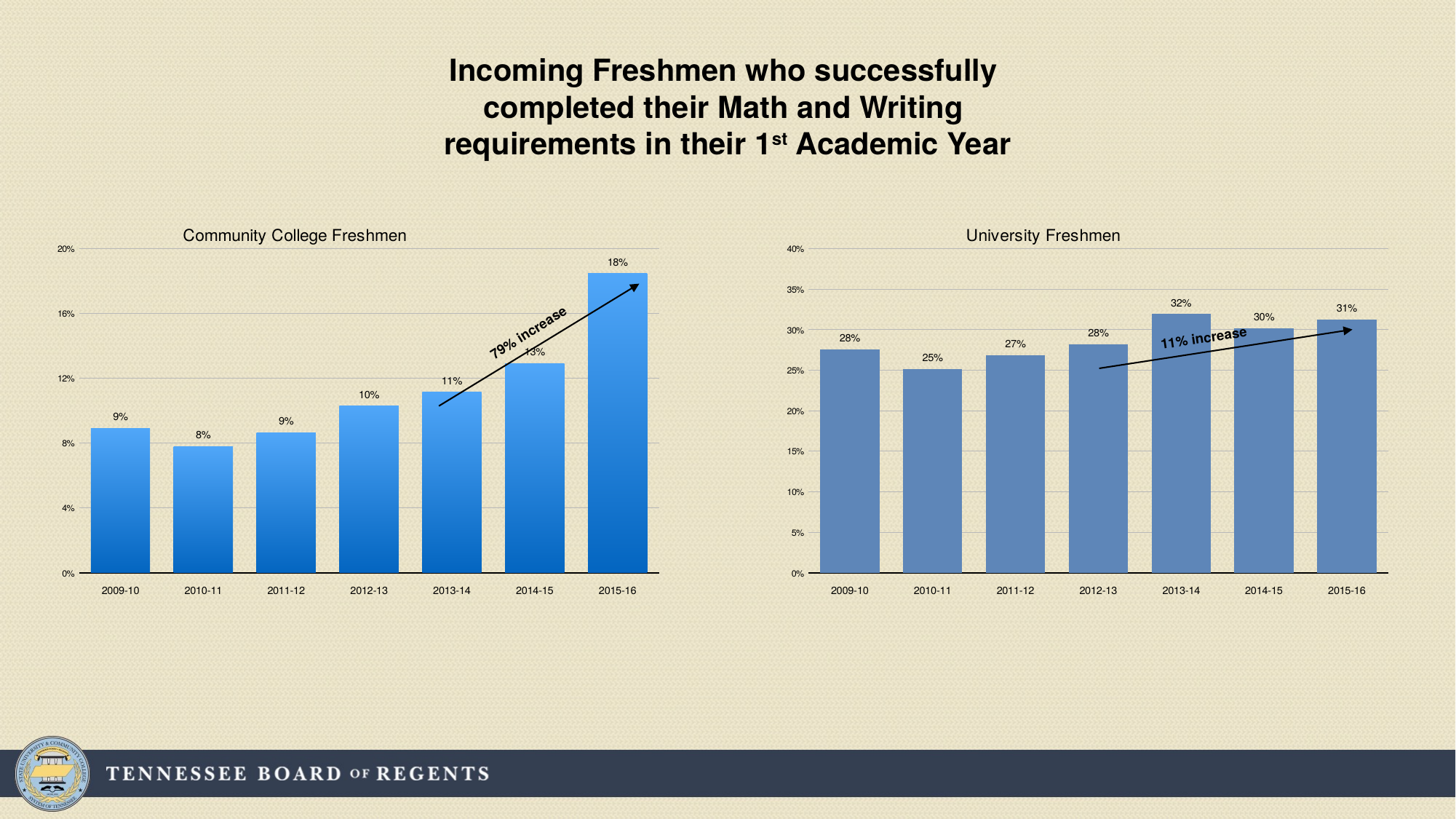

Incoming Freshmen who successfully
completed their Math and Writing
requirements in their 1st Academic Year

### Chart: Community College Freshmen

| Category | Attempted 9 Focus Hours |
|---|---|
| 2009-10 | 0.089105 |
| 2010-11 | 0.077795 |
| 2011-12 | 0.086375 |
| 2012-13 | 0.102763 |
| 2013-14 | 0.111297 |
| 2014-15 | 0.129117 |
| 2015-16 | 0.184512 |

### Chart: University Freshmen

| Category | Attempted 9 Focus Hours |
|---|---|
| 2009-10 | 0.275291 |
| 2010-11 | 0.251535 |
| 2011-12 | 0.268297 |
| 2012-13 | 0.28187 |
| 2013-14 | 0.319164 |
| 2014-15 | 0.301754 |
| 2015-16 | 0.312167 |
79% increase
11% increase